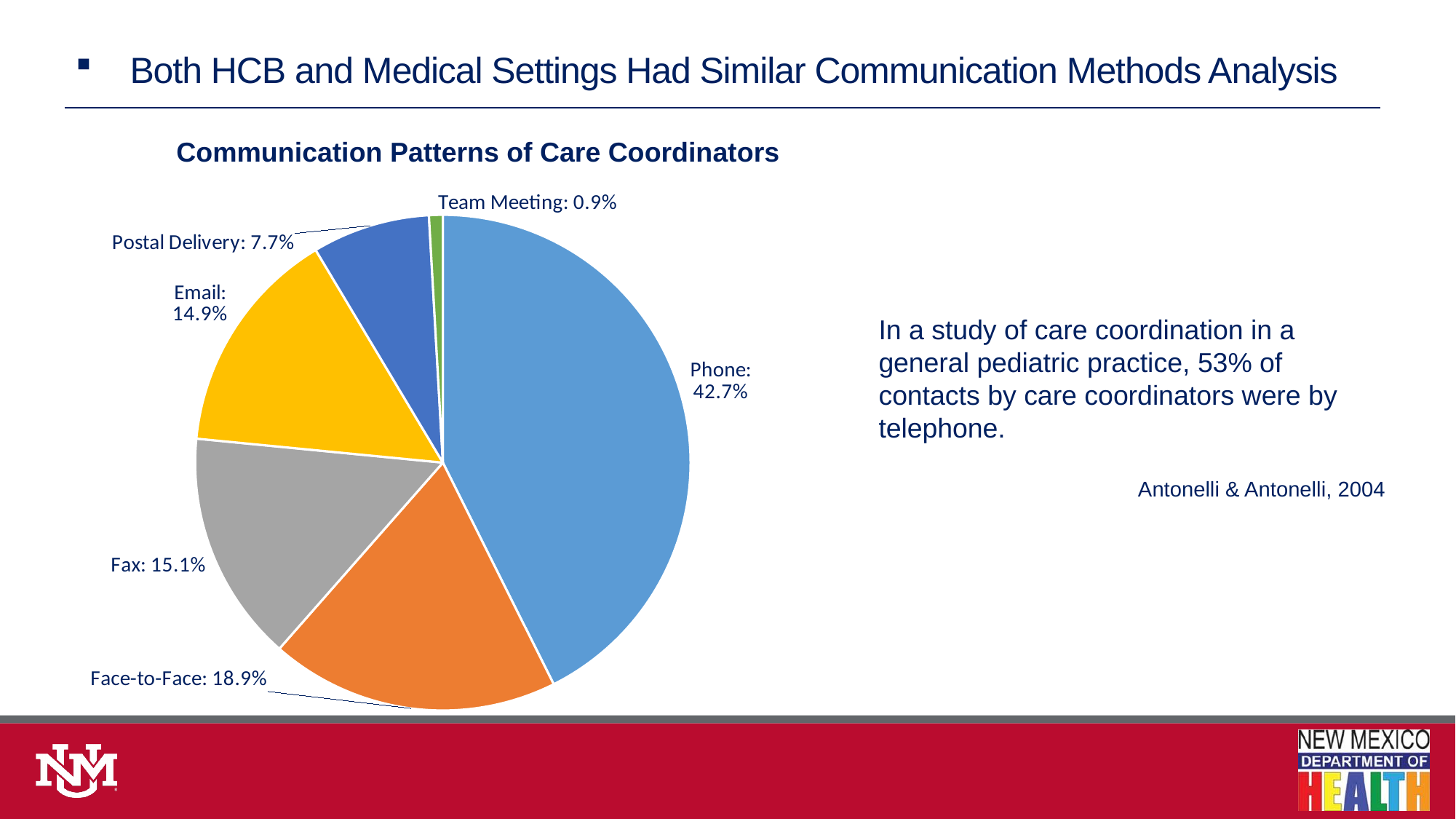

# Both HCB and Medical Settings Had Similar Communication Methods Analysis
Communication Patterns of Care Coordinators

### Chart

| Category |  |
|---|---|
| Phone | 0.427 |
| Face-to-Face | 0.189 |
| Fax | 0.151 |
| Email | 0.149 |
| Postal Delivery | 0.077 |
| Team Meeting | 0.009 |
In a study of care coordination in a general pediatric practice, 53% of contacts by care coordinators were by telephone.

Antonelli & Antonelli, 2004